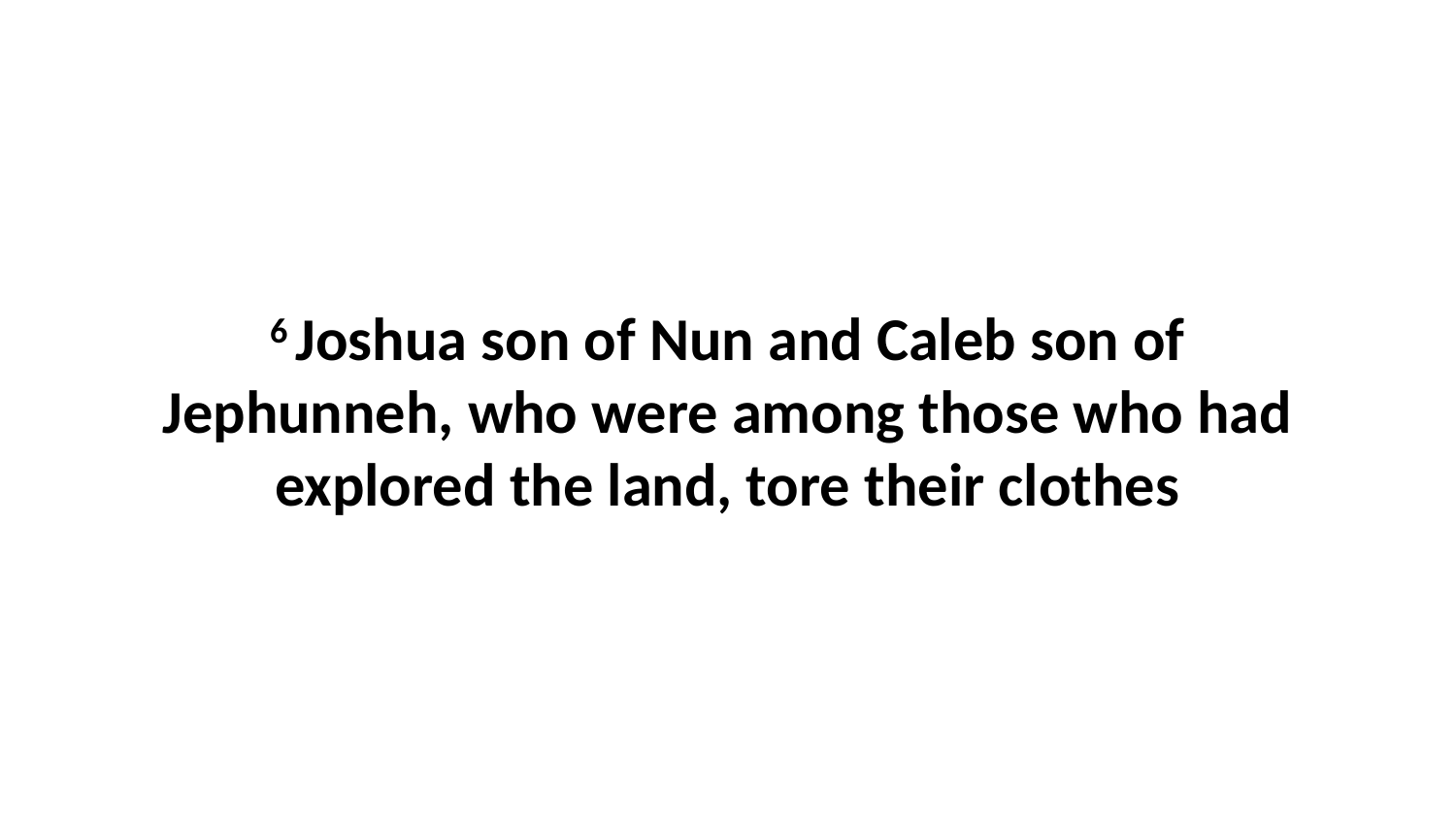

6 Joshua son of Nun and Caleb son of Jephunneh, who were among those who had explored the land, tore their clothes